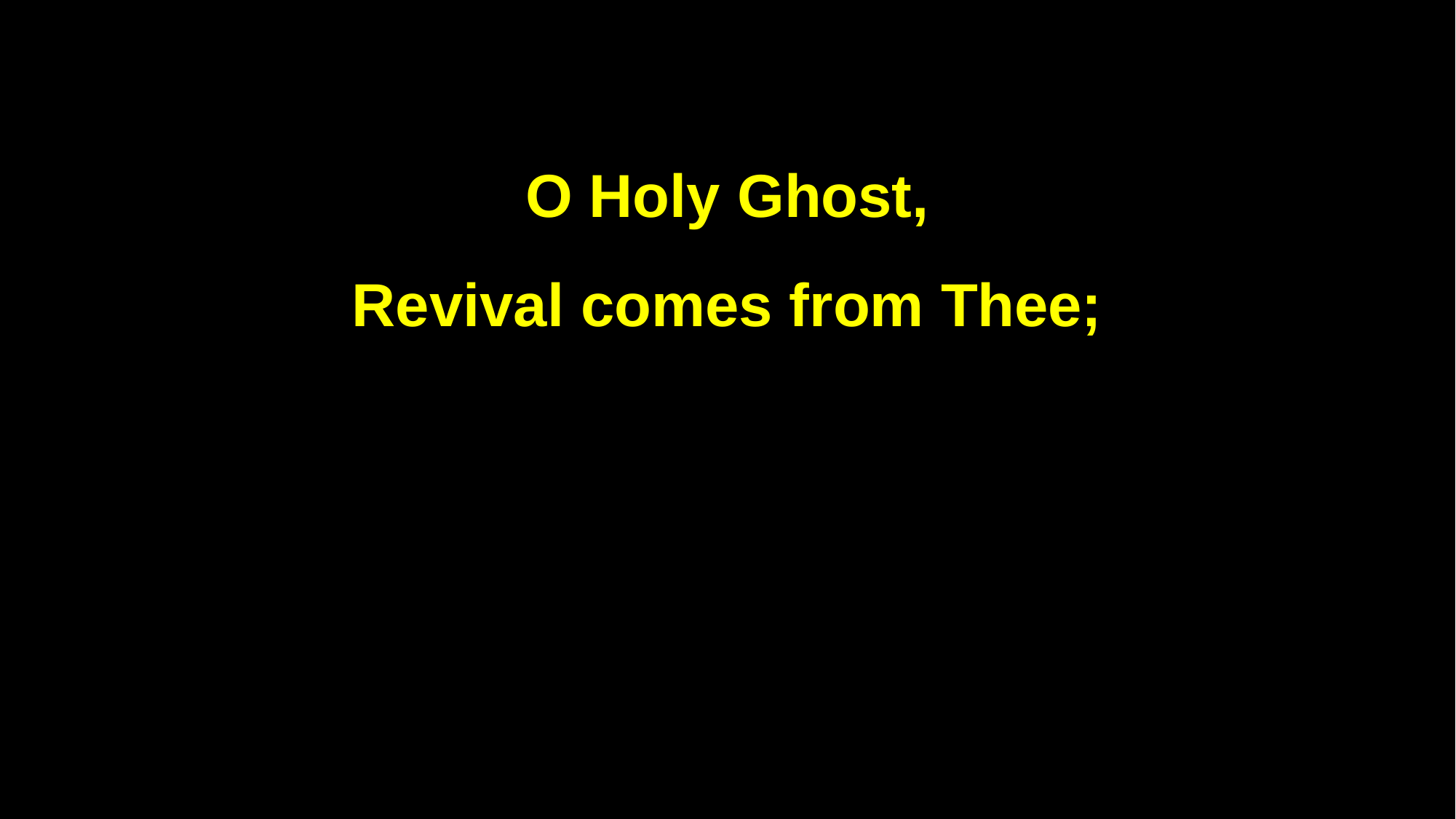

O Holy Ghost,
Revival comes from Thee;